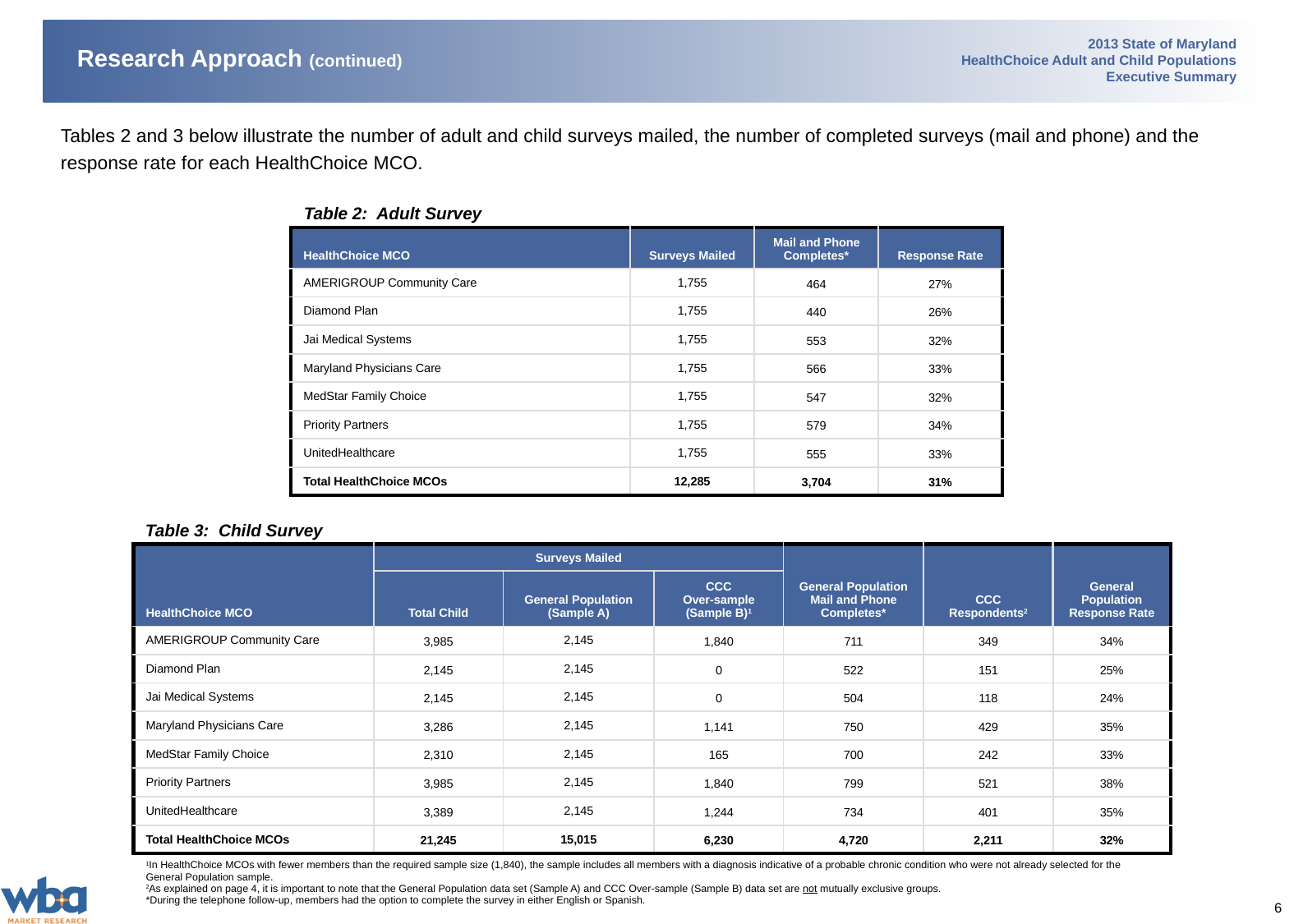

# Research Approach (continued)
Tables 2 and 3 below illustrate the number of adult and child surveys mailed, the number of completed surveys (mail and phone) and the response rate for each HealthChoice MCO.
Table 2:  Adult Survey
| HealthChoice MCO | Surveys Mailed | Mail and Phone Completes\* | Response Rate |
| --- | --- | --- | --- |
| AMERIGROUP Community Care | 1,755 | 464 | 27% |
| Diamond Plan | 1,755 | 440 | 26% |
| Jai Medical Systems | 1,755 | 553 | 32% |
| Maryland Physicians Care | 1,755 | 566 | 33% |
| MedStar Family Choice | 1,755 | 547 | 32% |
| Priority Partners | 1,755 | 579 | 34% |
| UnitedHealthcare | 1,755 | 555 | 33% |
| Total HealthChoice MCOs | 12,285 | 3,704 | 31% |
|  |  |  |  |
Table 3:  Child Survey
| HealthChoice MCO | Surveys Mailed |  |  | General Population Mail and Phone Completes\* | CCC Respondents2 | General Population Response Rate |
| --- | --- | --- | --- | --- | --- | --- |
|  | Total Child | General Population (Sample A) | CCC Over-sample (Sample B)1 |  |  |  |
| AMERIGROUP Community Care | 3,985 | 2,145 | 1,840 | 711 | 349 | 34% |
| Diamond Plan | 2,145 | 2,145 | 0 | 522 | 151 | 25% |
| Jai Medical Systems | 2,145 | 2,145 | 0 | 504 | 118 | 24% |
| Maryland Physicians Care | 3,286 | 2,145 | 1,141 | 750 | 429 | 35% |
| MedStar Family Choice | 2,310 | 2,145 | 165 | 700 | 242 | 33% |
| Priority Partners | 3,985 | 2,145 | 1,840 | 799 | 521 | 38% |
| UnitedHealthcare | 3,389 | 2,145 | 1,244 | 734 | 401 | 35% |
| Total HealthChoice MCOs | 21,245 | 15,015 | 6,230 | 4,720 | 2,211 | 32% |
| 1In HealthChoice MCOs with fewer members than the required sample size (1,840), the sample includes all members with a diagnosis indicative of a probable chronic condition who were not already selected for the General Population sample. 2As explained on page 4, it is important to note that the General Population data set (Sample A) and CCC Over-sample (Sample B) data set are not mutually exclusive groups. \*During the telephone follow-up, members had the option to complete the survey in either English or Spanish. |  |  |  |  |  |  |